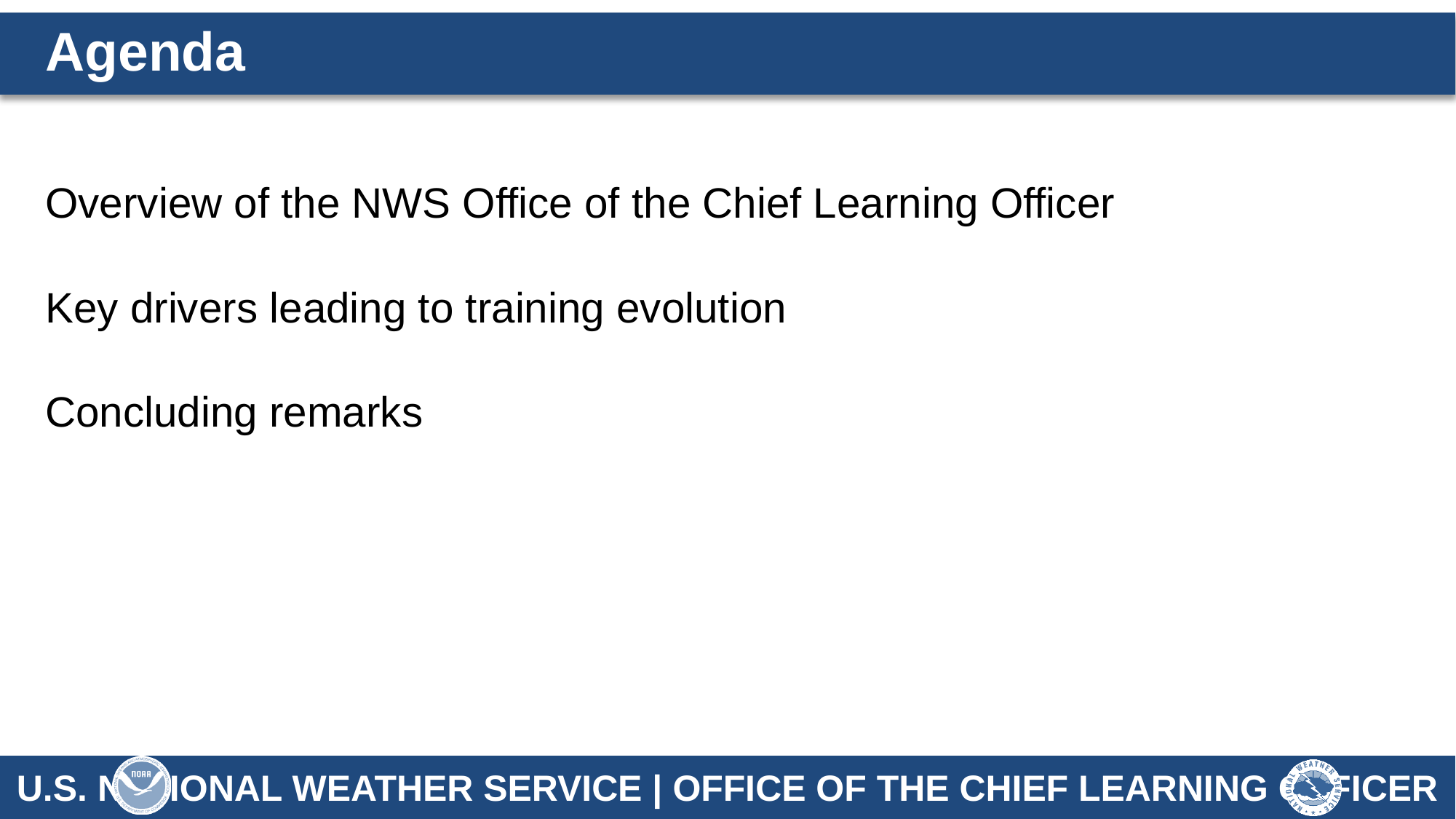

# Agenda

Overview of the NWS Office of the Chief Learning Officer

Key drivers leading to training evolution

Concluding remarks